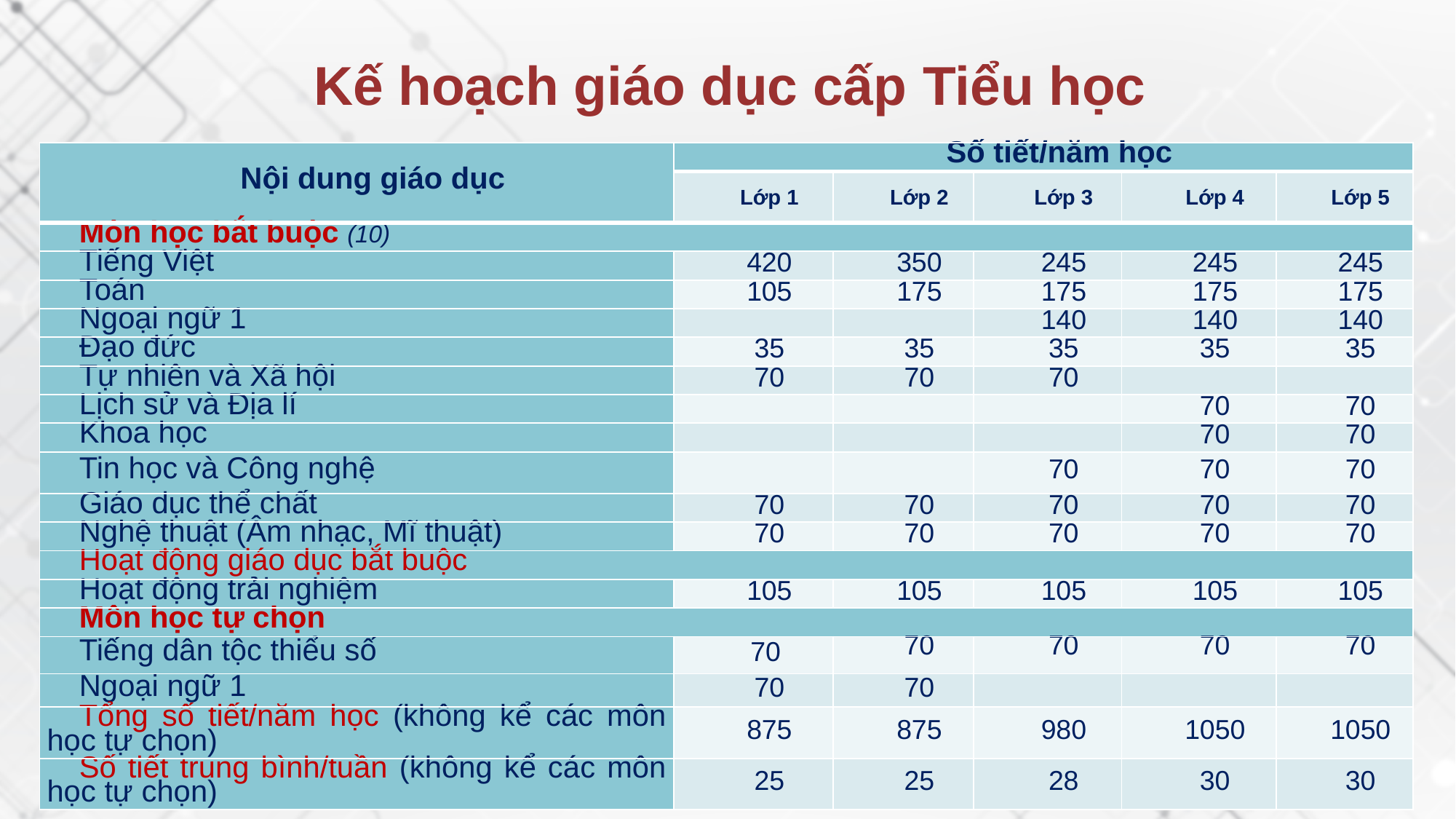

Kế hoạch giáo dục cấp Tiểu học
| Nội dung giáo dục | Số tiết/năm học |  |  |  |  |
| --- | --- | --- | --- | --- | --- |
|  | Lớp 1 | Lớp 2 | Lớp 3 | Lớp 4 | Lớp 5 |
| Môn học bắt buộc (10) |  |  |  |  |  |
| Tiếng Việt | 420 | 350 | 245 | 245 | 245 |
| Toán | 105 | 175 | 175 | 175 | 175 |
| Ngoại ngữ 1 |  |  | 140 | 140 | 140 |
| Đạo đức | 35 | 35 | 35 | 35 | 35 |
| Tự nhiên và Xã hội | 70 | 70 | 70 |  |  |
| Lịch sử và Địa lí |  |  |  | 70 | 70 |
| Khoa học |  |  |  | 70 | 70 |
| Tin học và Công nghệ |  |  | 70 | 70 | 70 |
| Giáo dục thể chất | 70 | 70 | 70 | 70 | 70 |
| Nghệ thuật (Âm nhạc, Mĩ thuật) | 70 | 70 | 70 | 70 | 70 |
| Hoạt động giáo dục bắt buộc |  |  |  |  |  |
| Hoạt động trải nghiệm | 105 | 105 | 105 | 105 | 105 |
| Môn học tự chọn |  |  |  |  |  |
| Tiếng dân tộc thiểu số | 70 | 70 | 70 | 70 | 70 |
| Ngoại ngữ 1 | 70 | 70 |  |  |  |
| Tổng số tiết/năm học (không kể các môn học tự chọn) | 875 | 875 | 980 | 1050 | 1050 |
| Số tiết trung bình/tuần (không kể các môn học tự chọn) | 25 | 25 | 28 | 30 | 30 |